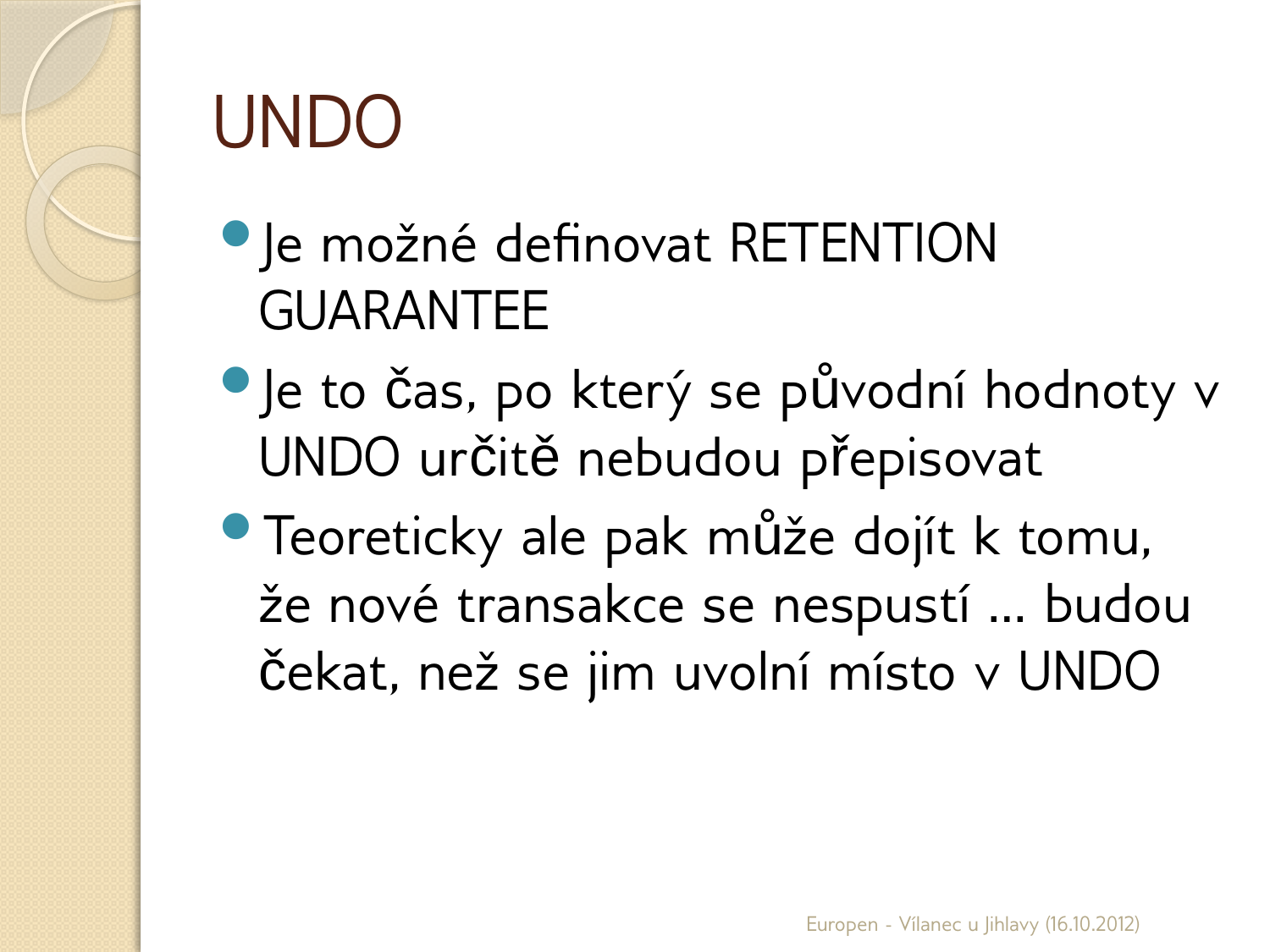

# UNDO
Je možné definovat RETENTION GUARANTEE
Je to čas, po který se původní hodnoty v UNDO určitě nebudou přepisovat
Teoreticky ale pak může dojít k tomu, že nové transakce se nespustí … budou čekat, než se jim uvolní místo v UNDO
Europen - Vílanec u Jihlavy (16.10.2012)